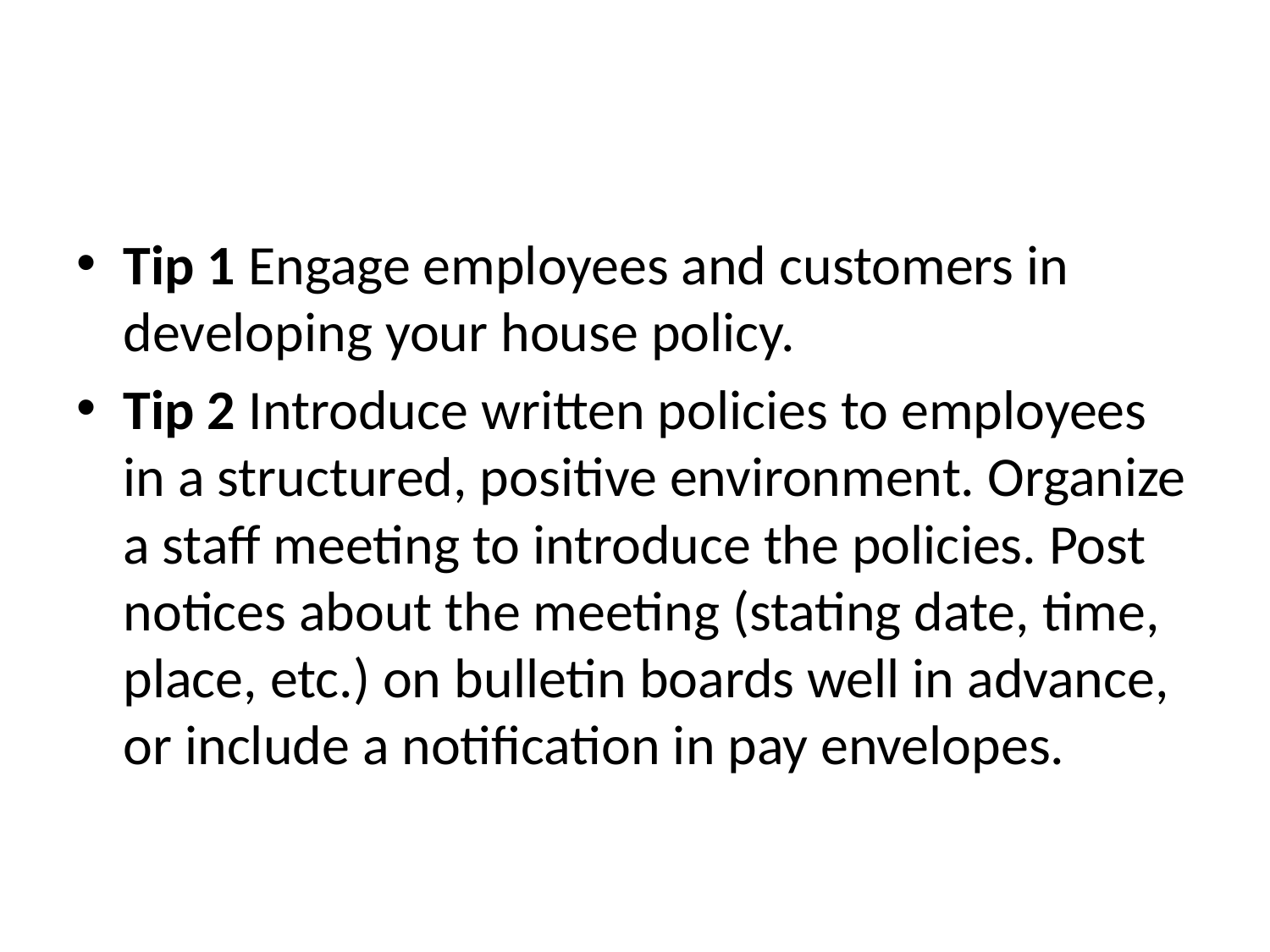

#
Tip 1 Engage employees and customers in developing your house policy.
Tip 2 Introduce written policies to employees in a structured, positive environment. Organize a staff meeting to introduce the policies. Post notices about the meeting (stating date, time, place, etc.) on bulletin boards well in advance, or include a notification in pay envelopes.